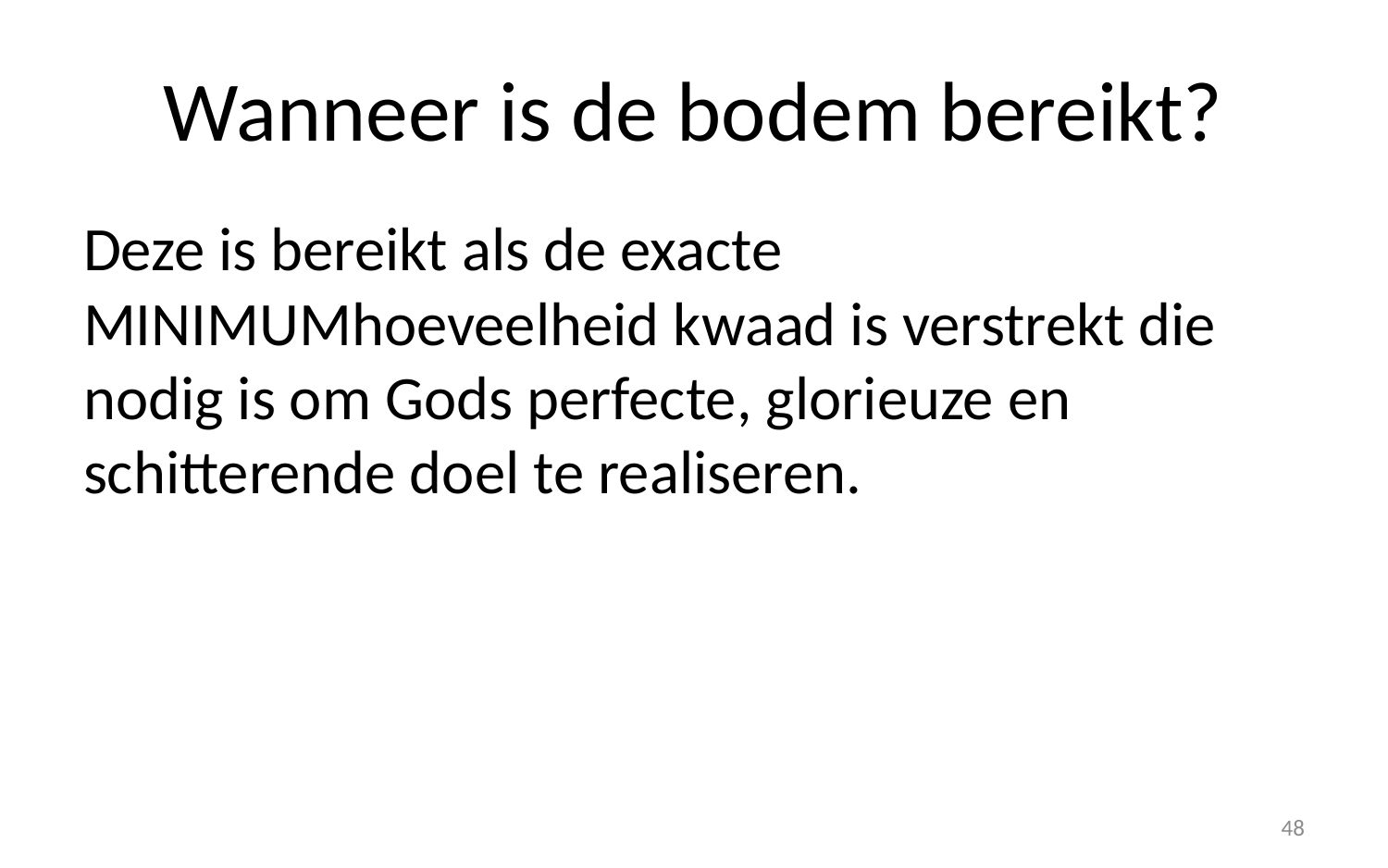

# Wanneer is de bodem bereikt?
Deze is bereikt als de exacte MINIMUMhoeveelheid kwaad is verstrekt die nodig is om Gods perfecte, glorieuze en schitterende doel te realiseren.
48